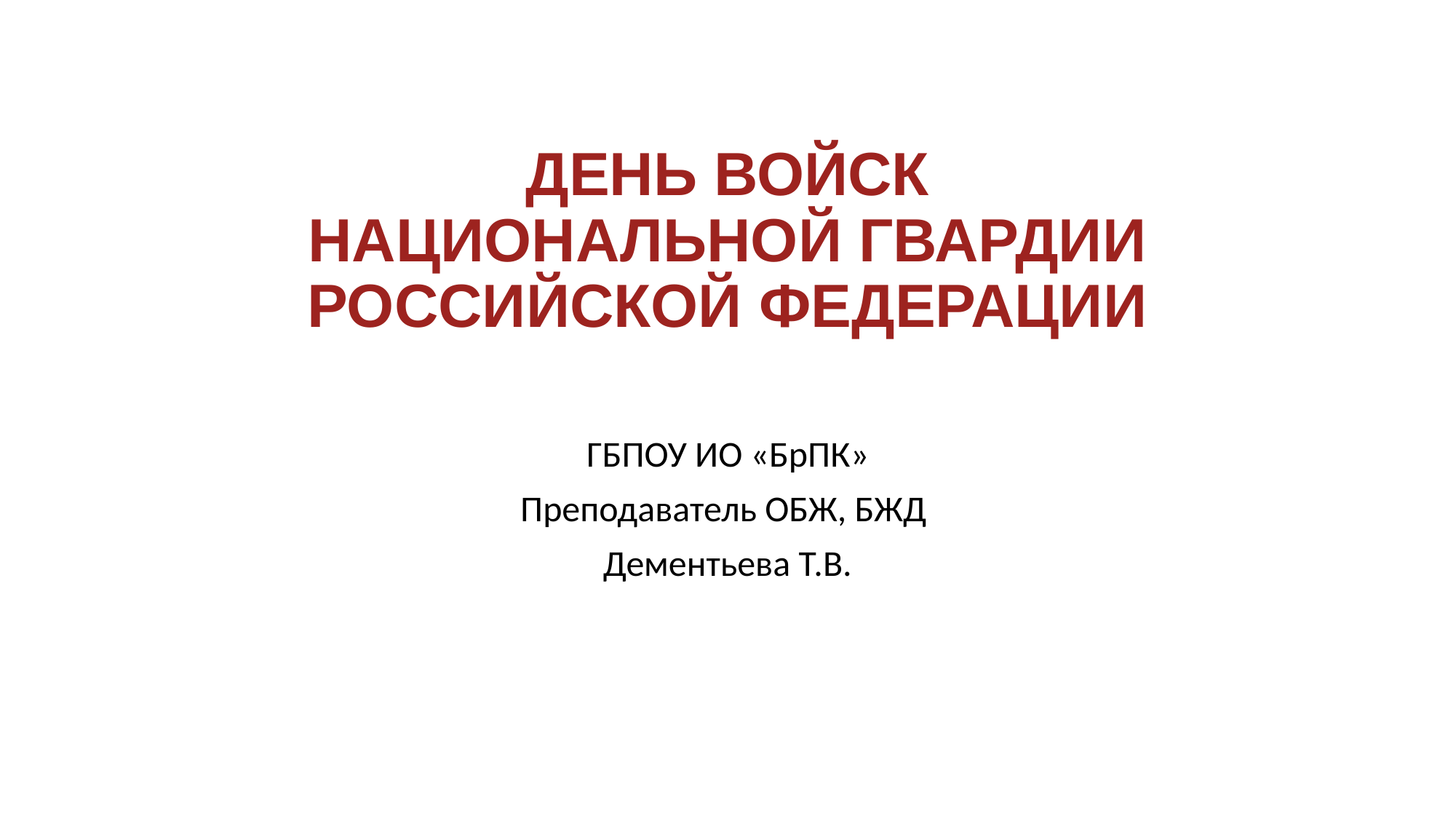

# ДЕНЬ ВОЙСК НАЦИОНАЛЬНОЙ ГВАРДИИ РОССИЙСКОЙ ФЕДЕРАЦИИ
ГБПОУ ИО «БрПК»
Преподаватель ОБЖ, БЖД
Дементьева Т.В.